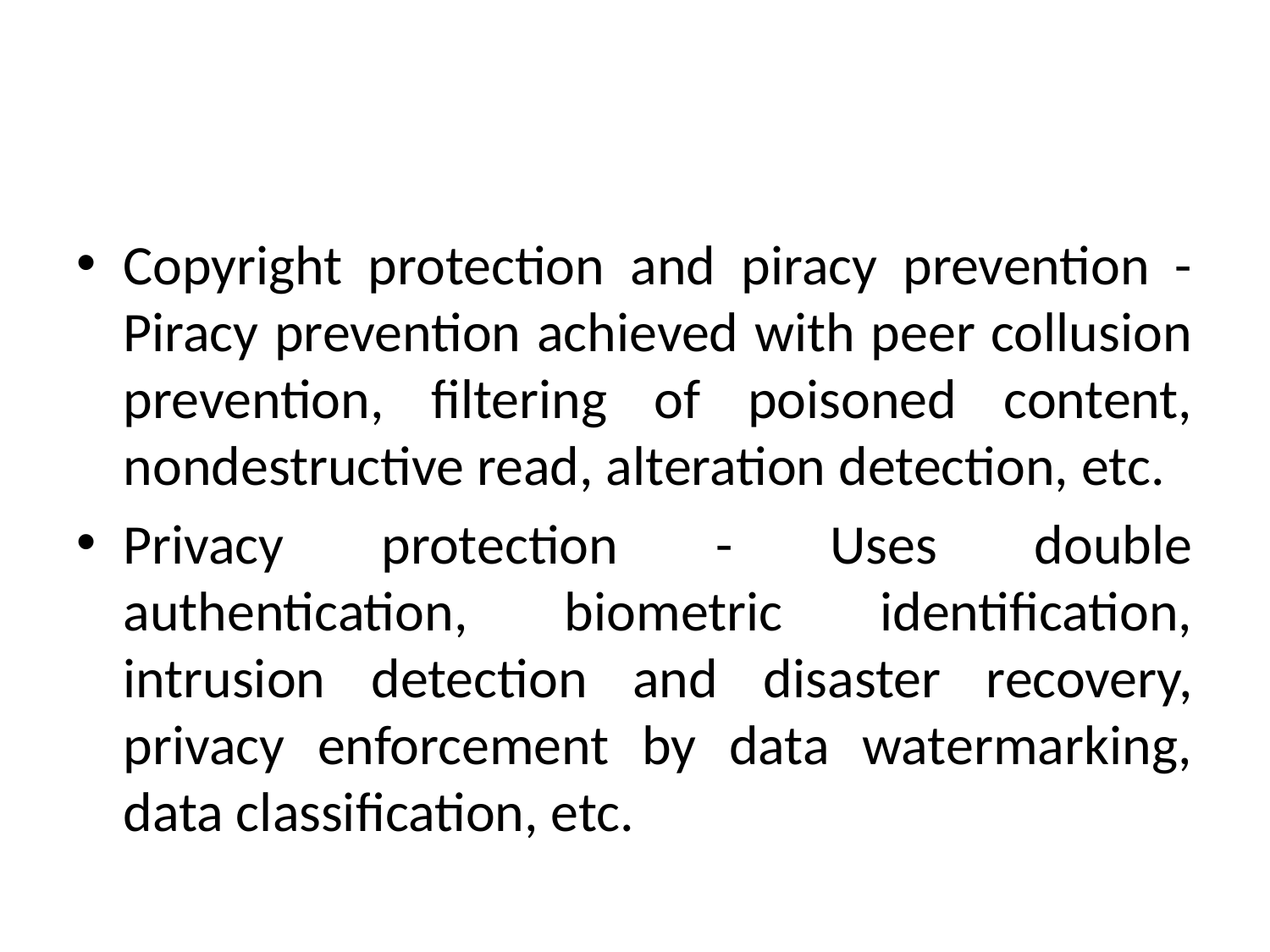

#
Copyright protection and piracy prevention - Piracy prevention achieved with peer collusion prevention, filtering of poisoned content, nondestructive read, alteration detection, etc.
Privacy protection - Uses double authentication, biometric identification, intrusion detection and disaster recovery, privacy enforcement by data watermarking, data classification, etc.